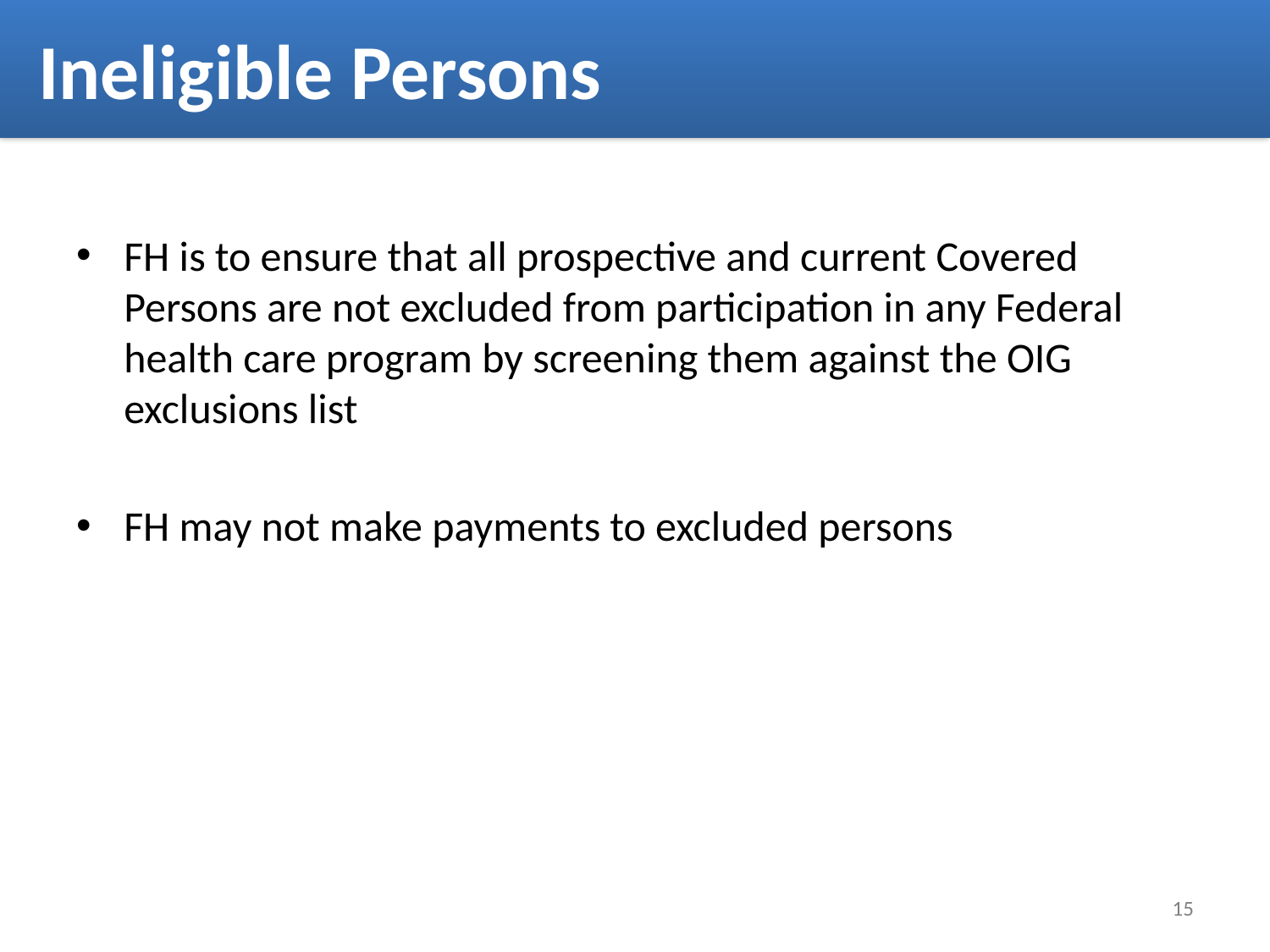

# Ineligible Persons
Ineligible Persons
FH is to ensure that all prospective and current Covered Persons are not excluded from participation in any Federal health care program by screening them against the OIG exclusions list

FH may not make payments to excluded persons
15